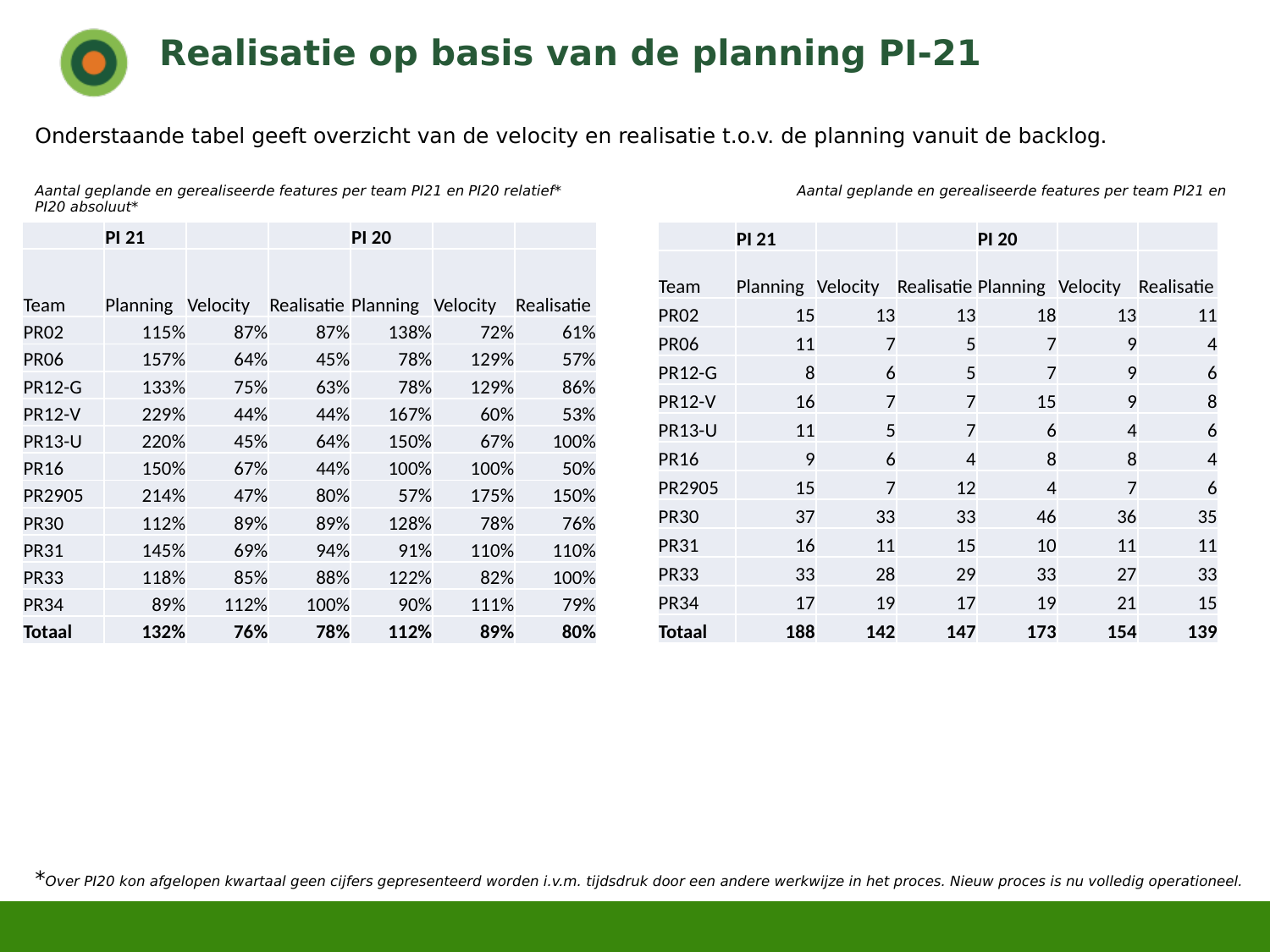

# Realisatie op basis van de planning PI-21
Onderstaande tabel geeft overzicht van de velocity en realisatie t.o.v. de planning vanuit de backlog.

Aantal geplande en gerealiseerde features per team PI21 en PI20 relatief*      		Aantal geplande en gerealiseerde features per team PI21 en PI20 absoluut*

*Over PI20 kon afgelopen kwartaal geen cijfers gepresenteerd worden i.v.m. tijdsdruk door een andere werkwijze in het proces. Nieuw proces is nu volledig operationeel.
|  | PI 21 |  |  | PI 20 |  |  |
| --- | --- | --- | --- | --- | --- | --- |
| Team | Planning | Velocity | Realisatie | Planning | Velocity | Realisatie |
| PR02 | 15 | 13 | 13 | 18 | 13 | 11 |
| PR06 | 11 | 7 | 5 | 7 | 9 | 4 |
| PR12-G | 8 | 6 | 5 | 7 | 9 | 6 |
| PR12-V | 16 | 7 | 7 | 15 | 9 | 8 |
| PR13-U | 11 | 5 | 7 | 6 | 4 | 6 |
| PR16 | 9 | 6 | 4 | 8 | 8 | 4 |
| PR2905 | 15 | 7 | 12 | 4 | 7 | 6 |
| PR30 | 37 | 33 | 33 | 46 | 36 | 35 |
| PR31 | 16 | 11 | 15 | 10 | 11 | 11 |
| PR33 | 33 | 28 | 29 | 33 | 27 | 33 |
| PR34 | 17 | 19 | 17 | 19 | 21 | 15 |
| Totaal | 188 | 142 | 147 | 173 | 154 | 139 |
|  | PI 21 |  |  | PI 20 |  |  |
| --- | --- | --- | --- | --- | --- | --- |
| Team | Planning | Velocity | Realisatie | Planning | Velocity | Realisatie |
| PR02 | 115% | 87% | 87% | 138% | 72% | 61% |
| PR06 | 157% | 64% | 45% | 78% | 129% | 57% |
| PR12-G | 133% | 75% | 63% | 78% | 129% | 86% |
| PR12-V | 229% | 44% | 44% | 167% | 60% | 53% |
| PR13-U | 220% | 45% | 64% | 150% | 67% | 100% |
| PR16 | 150% | 67% | 44% | 100% | 100% | 50% |
| PR2905 | 214% | 47% | 80% | 57% | 175% | 150% |
| PR30 | 112% | 89% | 89% | 128% | 78% | 76% |
| PR31 | 145% | 69% | 94% | 91% | 110% | 110% |
| PR33 | 118% | 85% | 88% | 122% | 82% | 100% |
| PR34 | 89% | 112% | 100% | 90% | 111% | 79% |
| Totaal | 132% | 76% | 78% | 112% | 89% | 80% |